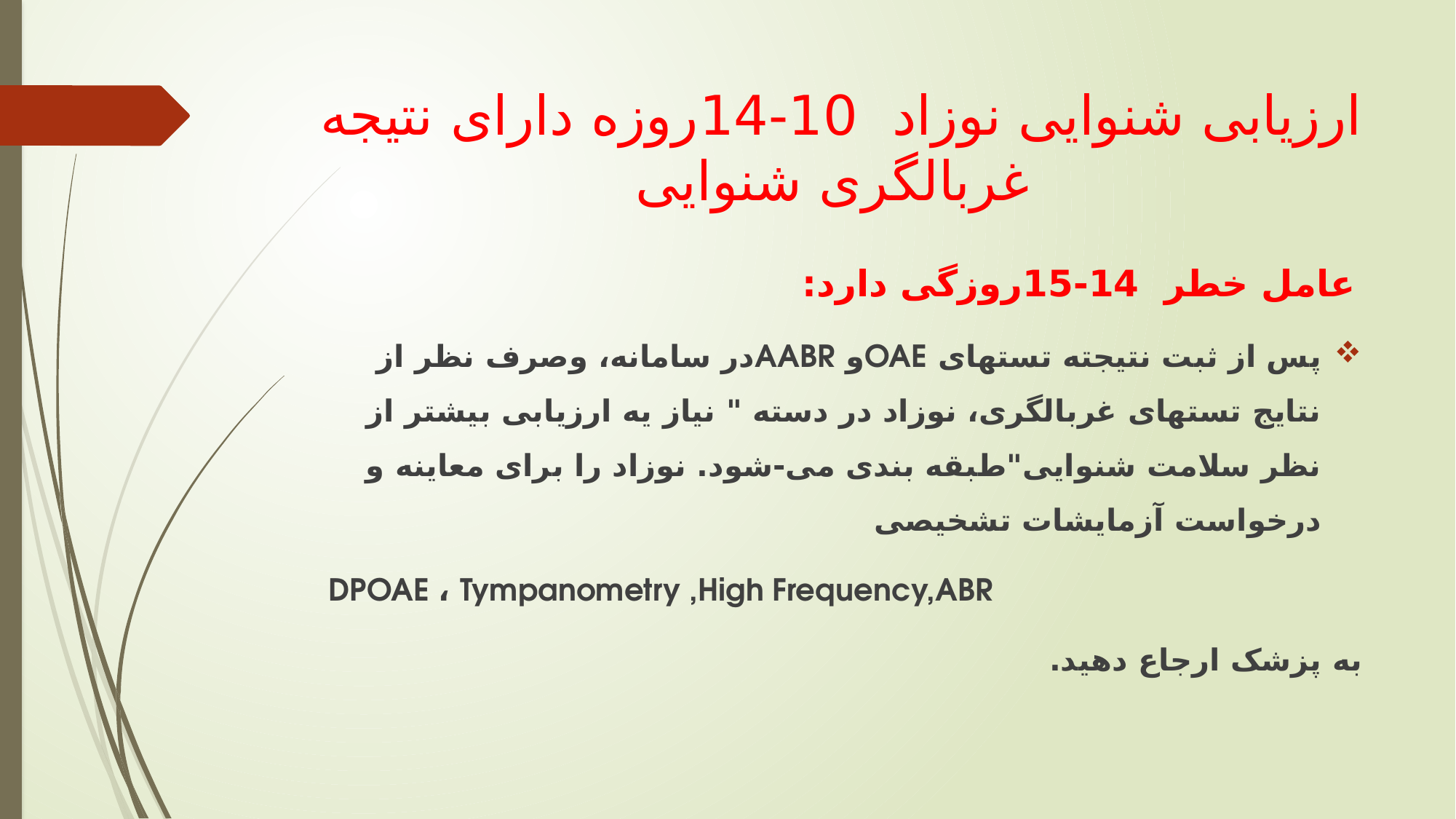

# ارزیابی شنوایی نوزاد  10-14روزه دارای نتیجه  غربالگری شنوایی
 عامل خطر  14-15روزگی دارد:
پس از ثبت نتیجته تستهای OAEو AABRدر سامانه، وصرف نظر از نتایج تستهای غربالگری، نوزاد در دسته " نیاز یه ارزیابی بیشتر از نظر سلامت شنوایی"طبقه بندی می-شود. نوزاد را برای معاینه و درخواست آزمایشات تشخیصی
 DPOAE ، Tympanometry ,High Frequency,ABR
به پزشک ارجاع دهید.